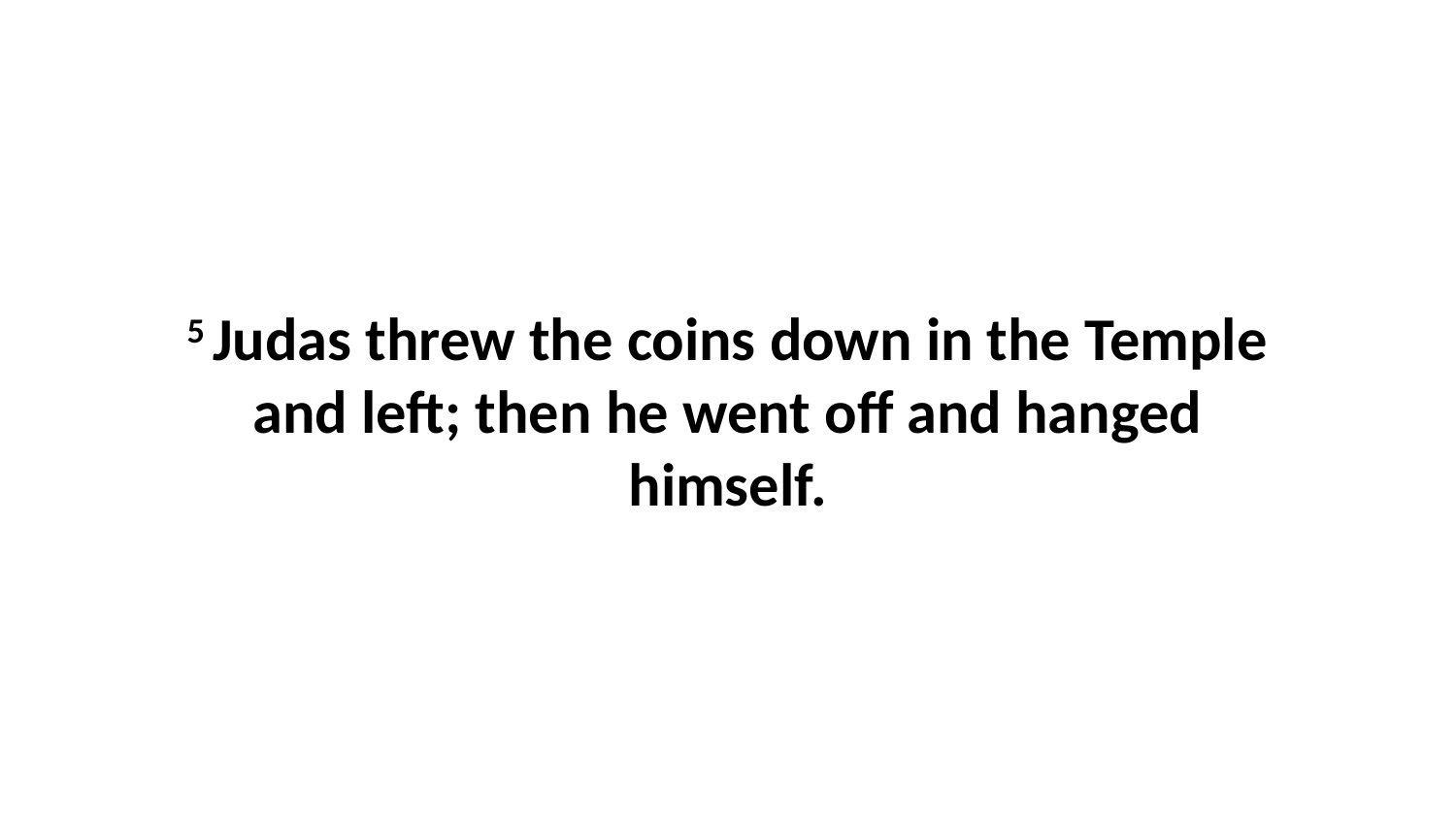

5 Judas threw the coins down in the Temple and left; then he went off and hanged himself.